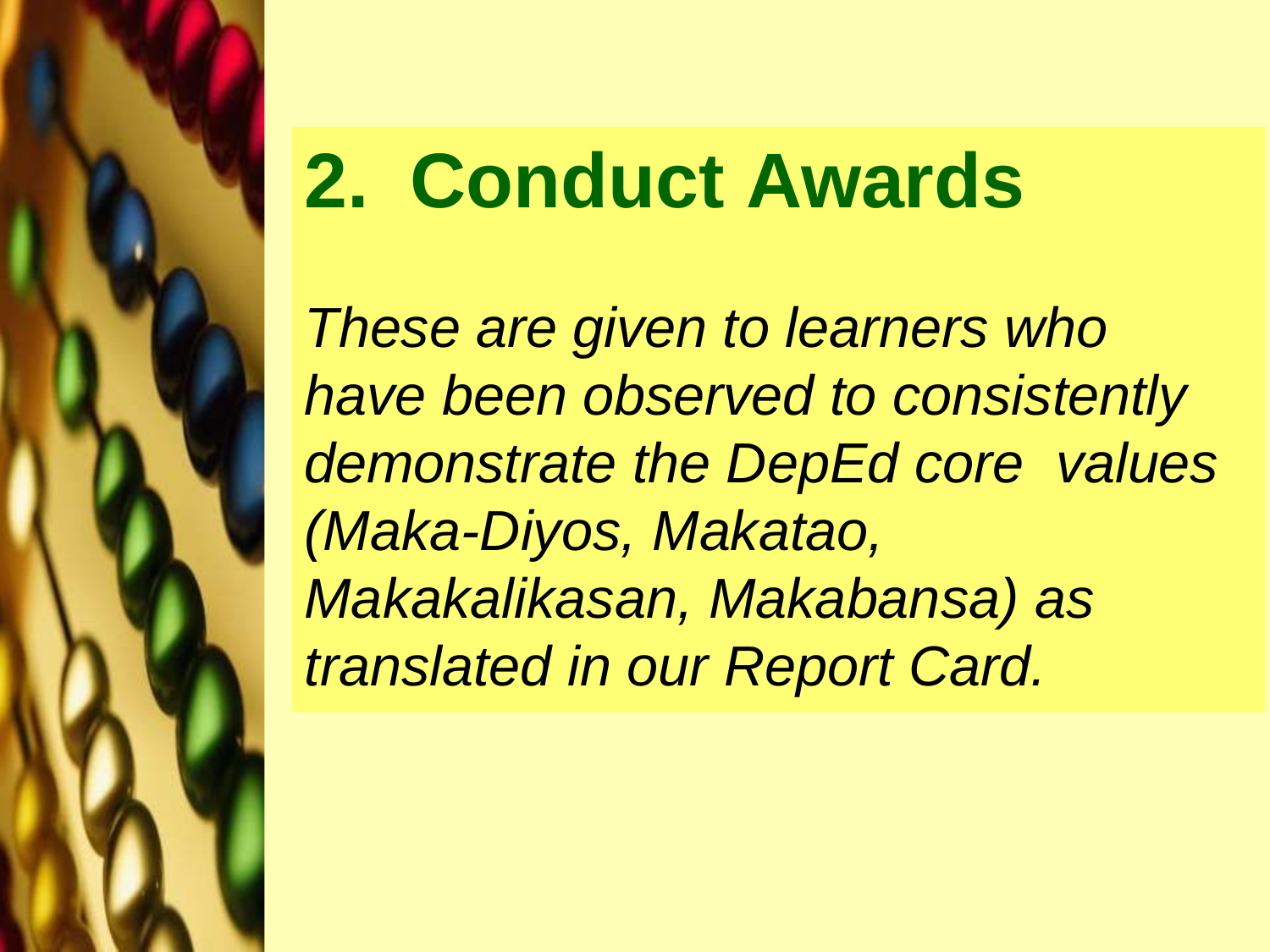

# 2.	Conduct Awards
These are given to learners who  have been observed to consistently  demonstrate the DepEd core  values (Maka-Diyos, Makatao,  Makakalikasan, Makabansa) as  translated in our Report Card.